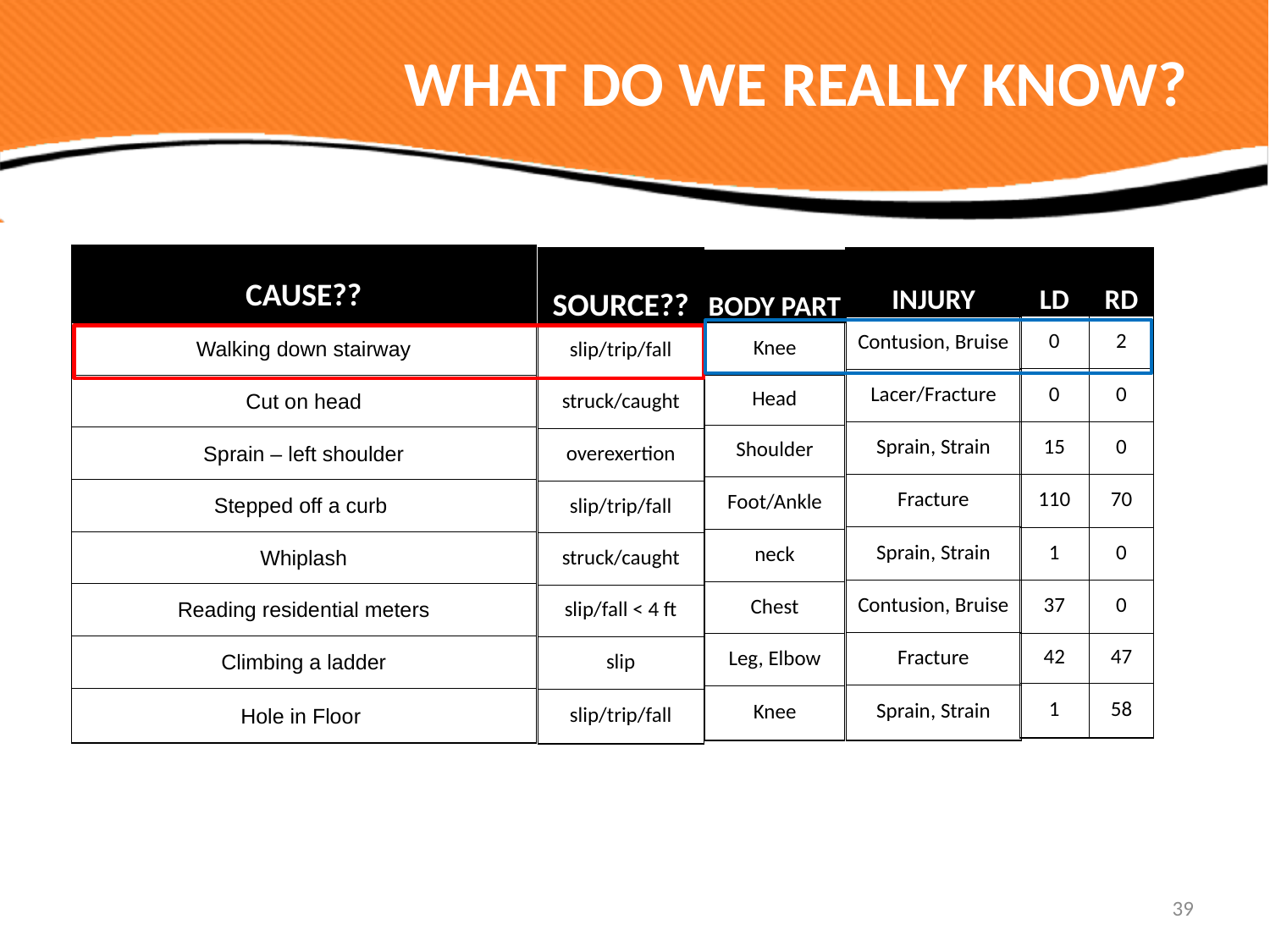

# WHAT DO WE REALLY KNOW?
| CAUSE?? |
| --- |
| Walking down stairway |
| Cut on head |
| Sprain – left shoulder |
| Stepped off a curb |
| Whiplash |
| Reading residential meters |
| Climbing a ladder |
| Hole in Floor |
| SOURCE?? |
| --- |
| slip/trip/fall |
| struck/caught |
| overexertion |
| slip/trip/fall |
| struck/caught |
| slip/fall < 4 ft |
| slip |
| slip/trip/fall |
| INJURY |
| --- |
| Contusion, Bruise |
| Lacer/Fracture |
| Sprain, Strain |
| Fracture |
| Sprain, Strain |
| Contusion, Bruise |
| Fracture |
| Sprain, Strain |
| LD | RD |
| --- | --- |
| 0 | 2 |
| 0 | 0 |
| 15 | 0 |
| 110 | 70 |
| 1 | 0 |
| 37 | 0 |
| 42 | 47 |
| 1 | 58 |
| BODY PART |
| --- |
| Knee |
| Head |
| Shoulder |
| Foot/Ankle |
| neck |
| Chest |
| Leg, Elbow |
| Knee |

39